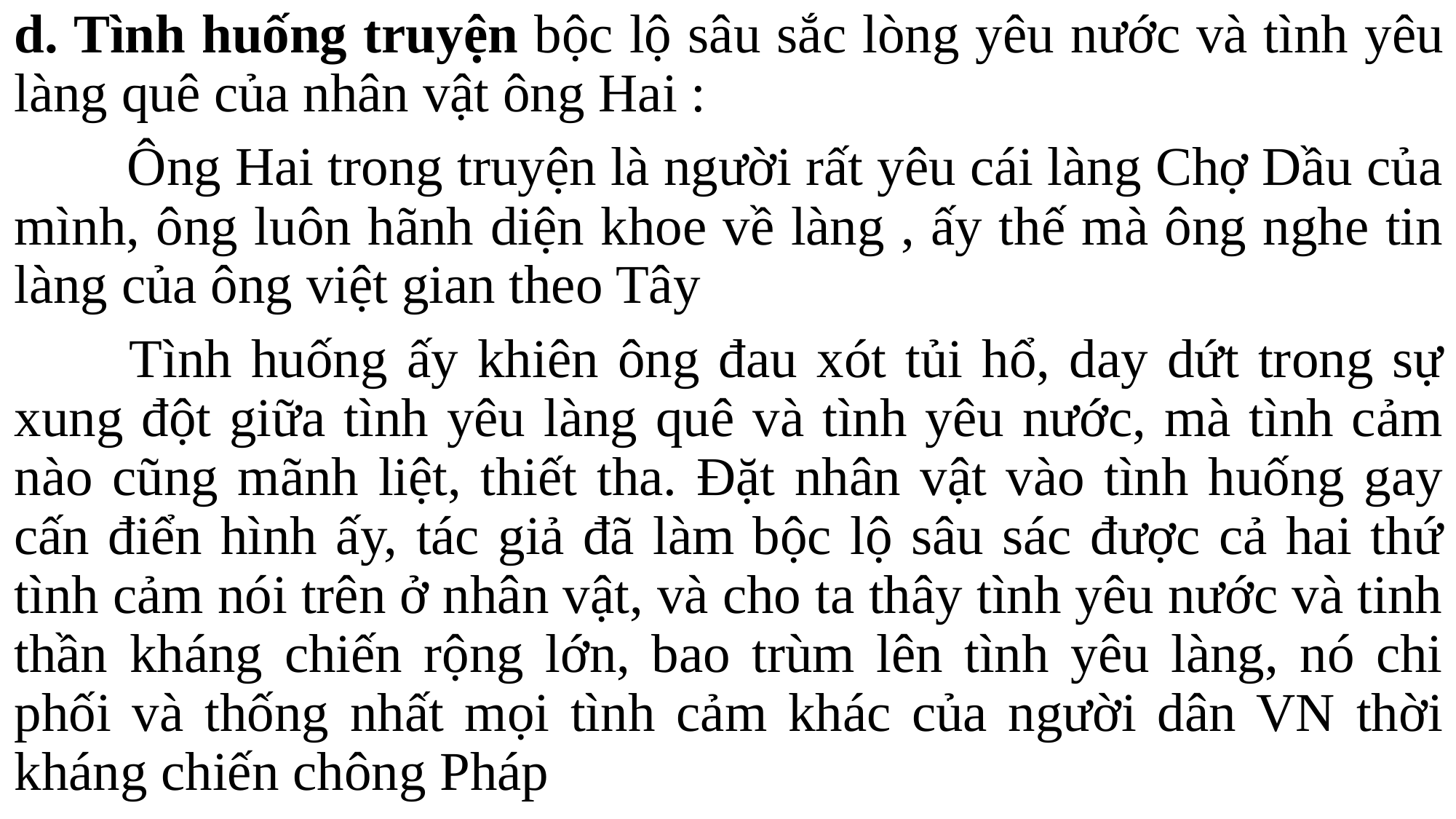

d. Tình huống truyện bộc lộ sâu sắc lòng yêu nước và tình yêu làng quê của nhân vật ông Hai :
        Ông Hai trong truyện là người rất yêu cái làng Chợ Dầu của mình, ông luôn hãnh diện khoe về làng , ấy thế mà ông nghe tin làng của ông việt gian theo Tây
      Tình huống ấy khiên ông đau xót tủi hổ, day dứt trong sự xung đột giữa tình yêu làng quê và tình yêu nước, mà tình cảm nào cũng mãnh liệt, thiết tha. Đặt nhân vật vào tình huống gay cấn điển hình ấy, tác giả đã làm bộc lộ sâu sác được cả hai thứ tình cảm nói trên ở nhân vật, và cho ta thây tình yêu nước và tinh thần kháng chiến rộng lớn, bao trùm lên tình yêu làng, nó chi phối và thống nhất mọi tình cảm khác của người dân VN thời kháng chiến chông Pháp